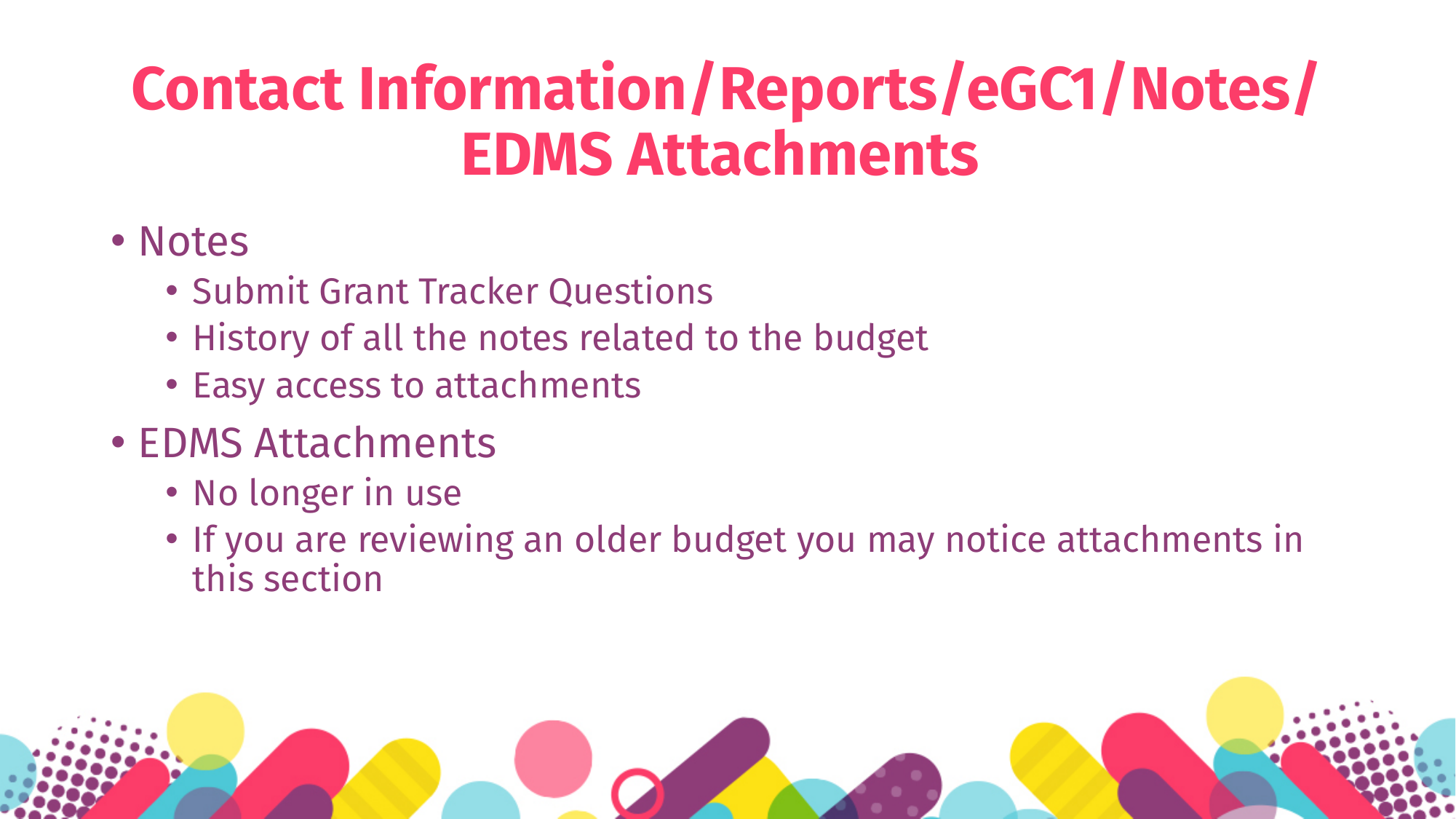

# Contact Information/Reports/eGC1/Notes/ EDMS Attachments
Notes
Submit Grant Tracker Questions
History of all the notes related to the budget
Easy access to attachments
EDMS Attachments
No longer in use
If you are reviewing an older budget you may notice attachments in this section